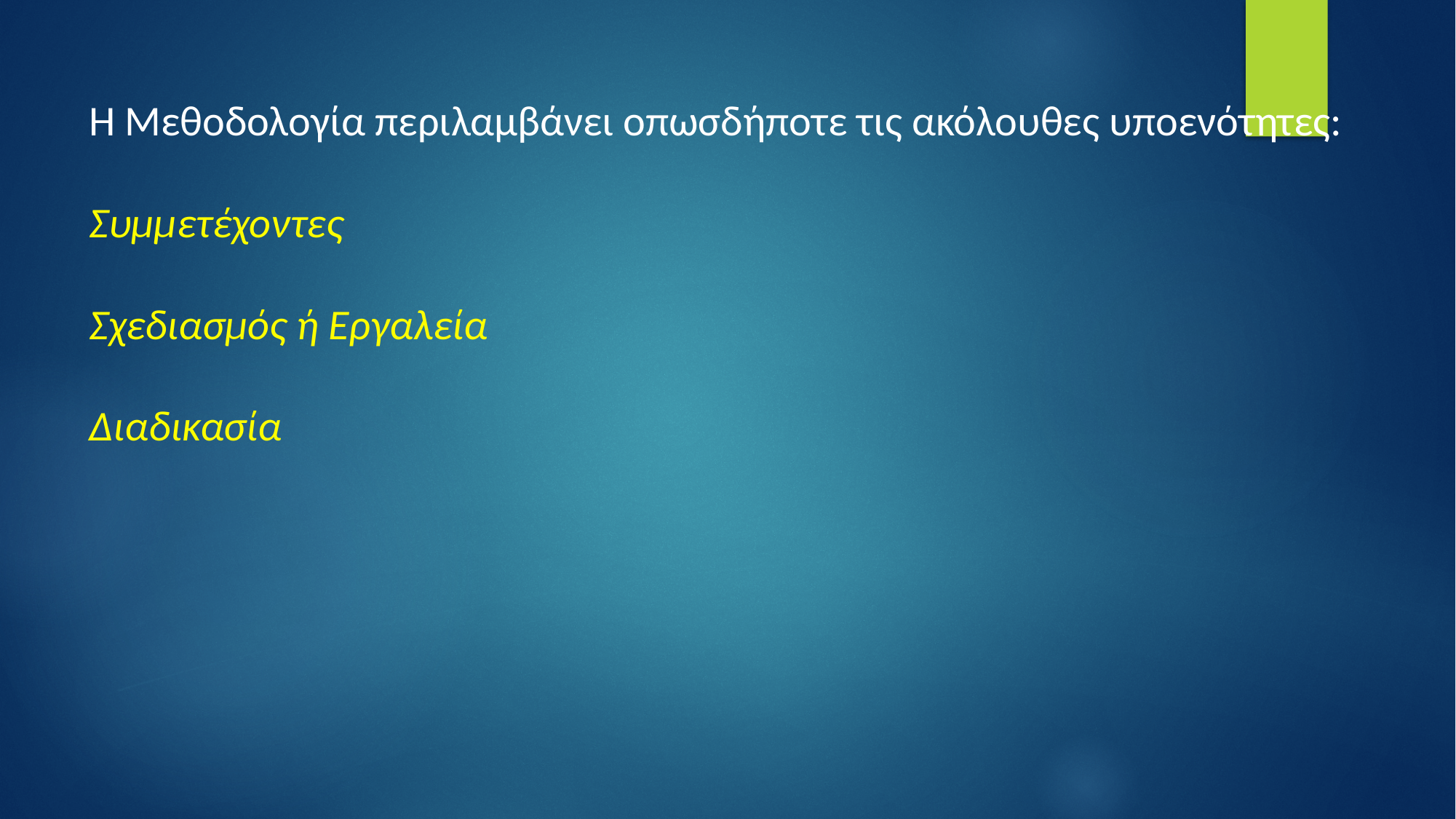

Η Μεθοδολογία περιλαμβάνει οπωσδήποτε τις ακόλουθες υποενότητες:

Συμμετέχοντες

Σχεδιασμός ή Εργαλεία

Διαδικασία